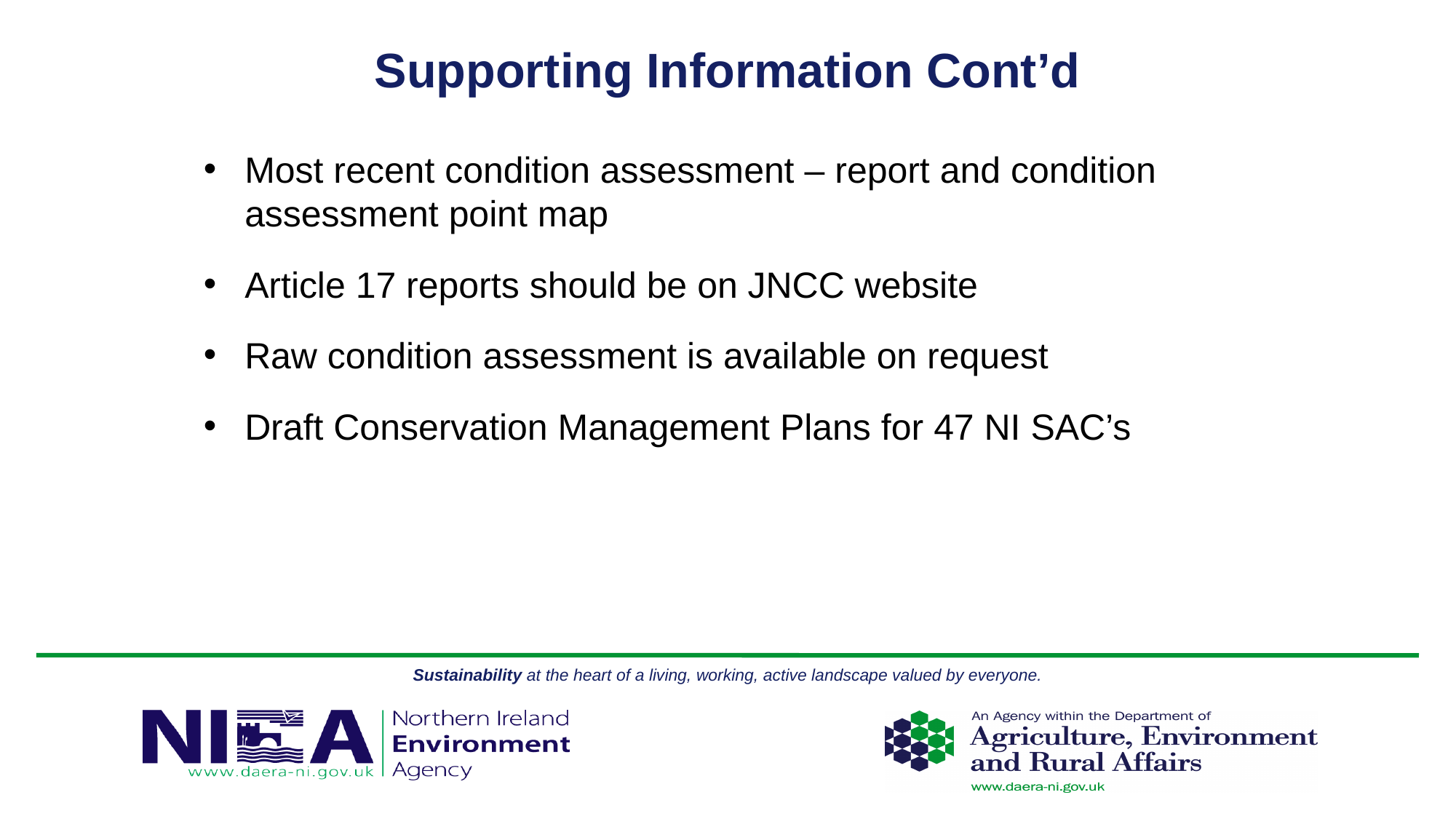

# Supporting Information Cont’d
Most recent condition assessment – report and condition assessment point map
Article 17 reports should be on JNCC website
Raw condition assessment is available on request
Draft Conservation Management Plans for 47 NI SAC’s